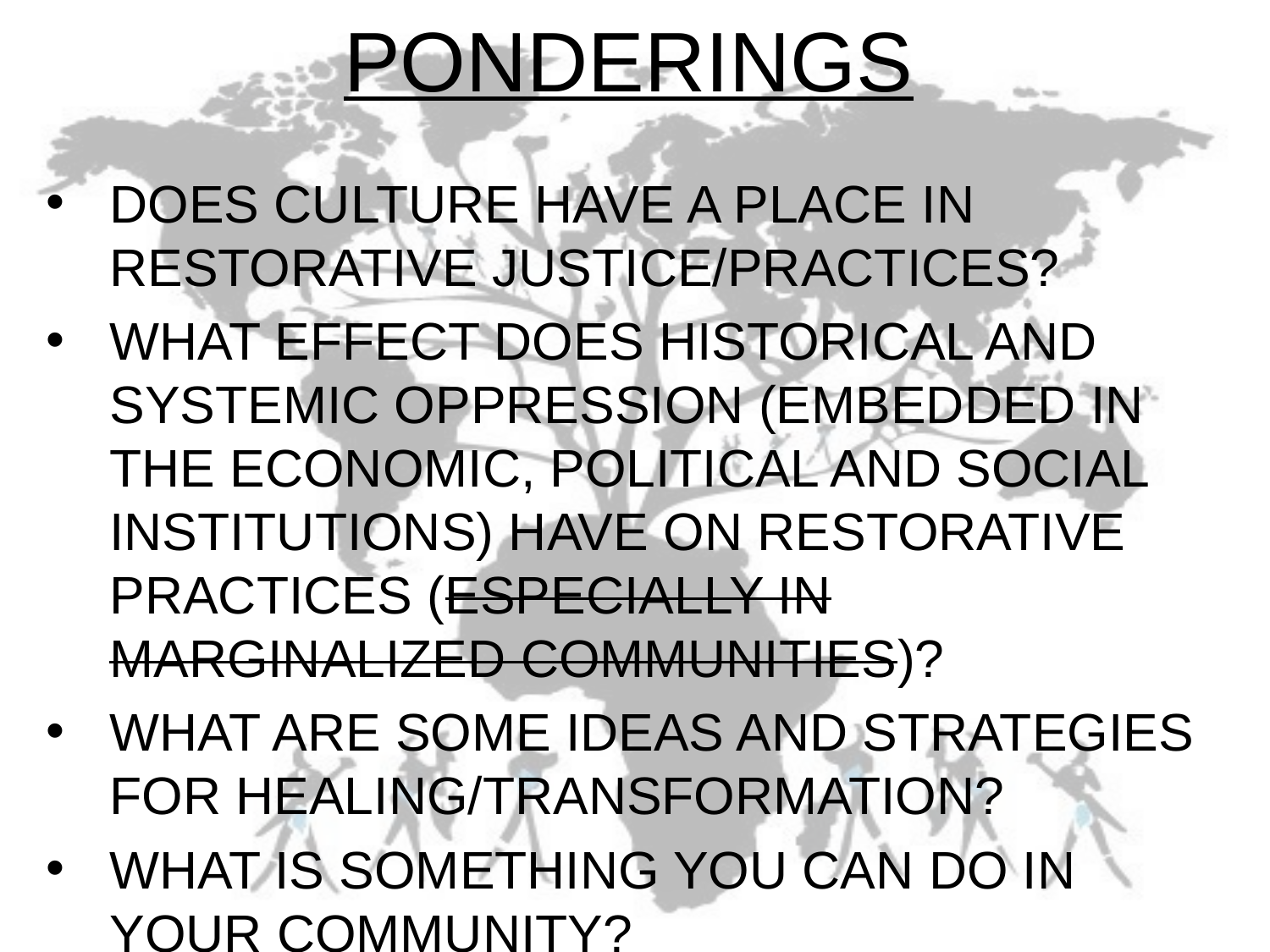

# PONDERINGS
DOES CULTURE HAVE A PLACE IN RESTORATIVE JUSTICE/PRACTICES?

WHAT EFFECT DOES HISTORICAL AND SYSTEMIC OPPRESSION (EMBEDDED IN THE ECONOMIC, POLITICAL AND SOCIAL INSTITUTIONS) HAVE ON RESTORATIVE PRACTICES (ESPECIALLY IN MARGINALIZED COMMUNITIES)?

WHAT ARE SOME IDEAS AND STRATEGIES FOR HEALING/TRANSFORMATION?

WHAT IS SOMETHING YOU CAN DO IN YOUR COMMUNITY?